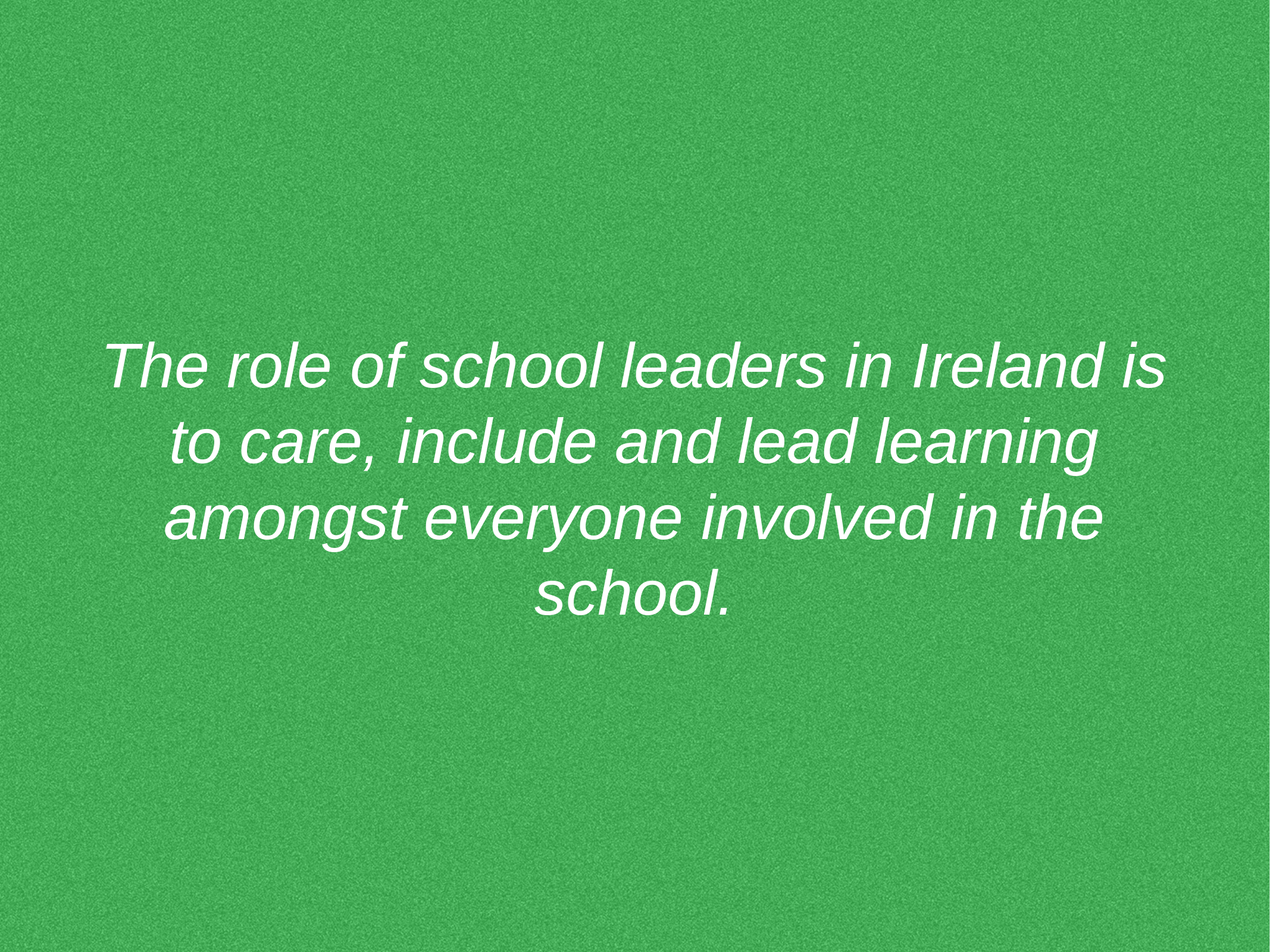

# The role of school leaders in Ireland is to care, include and lead learning amongst everyone involved in the school.